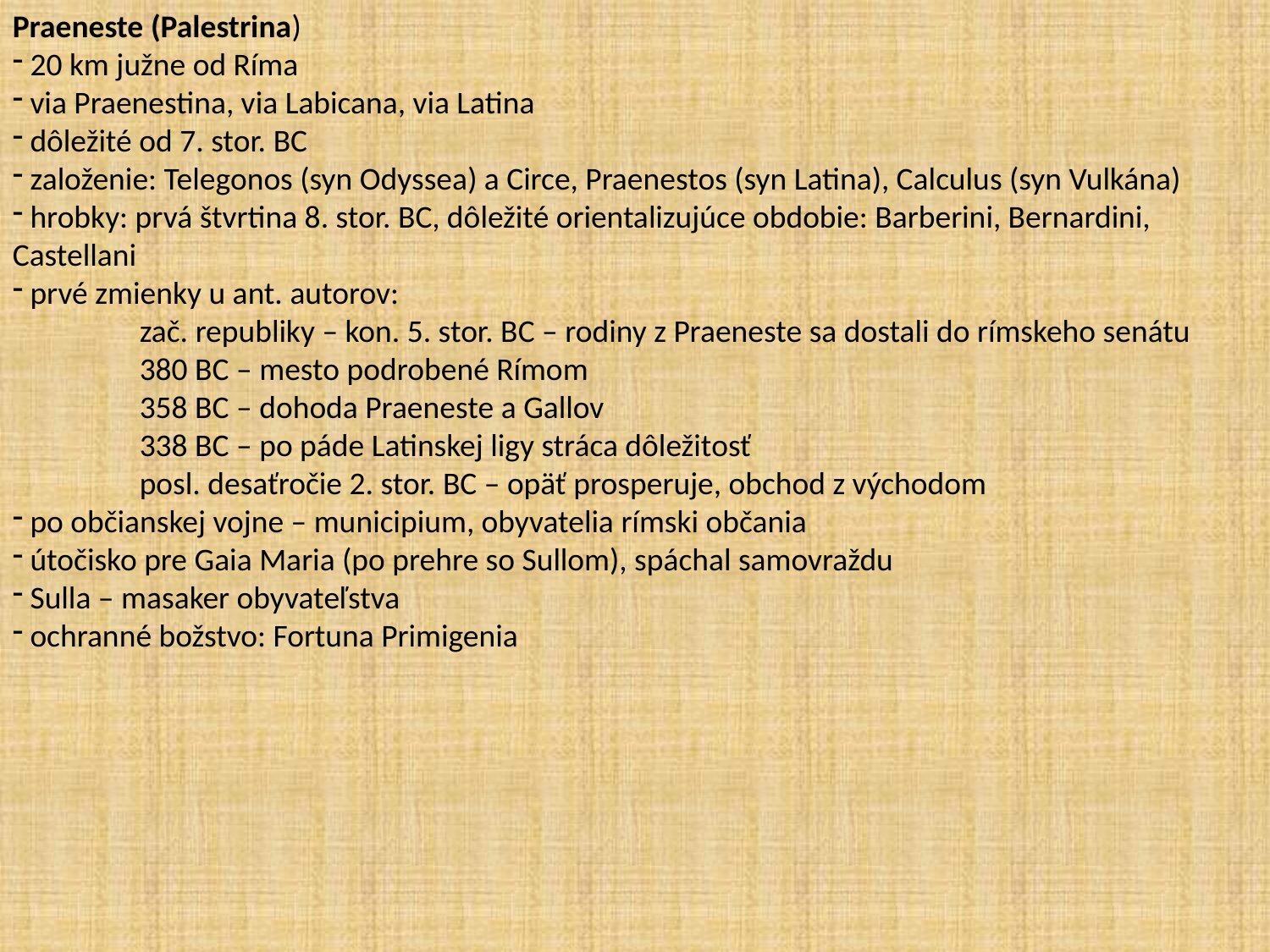

Praeneste (Palestrina)
 20 km južne od Ríma
 via Praenestina, via Labicana, via Latina
 dôležité od 7. stor. BC
 založenie: Telegonos (syn Odyssea) a Circe, Praenestos (syn Latina), Calculus (syn Vulkána)
 hrobky: prvá štvrtina 8. stor. BC, dôležité orientalizujúce obdobie: Barberini, Bernardini, Castellani
 prvé zmienky u ant. autorov:
	zač. republiky – kon. 5. stor. BC – rodiny z Praeneste sa dostali do rímskeho senátu
	380 BC – mesto podrobené Rímom
	358 BC – dohoda Praeneste a Gallov
	338 BC – po páde Latinskej ligy stráca dôležitosť
	posl. desaťročie 2. stor. BC – opäť prosperuje, obchod z východom
 po občianskej vojne – municipium, obyvatelia rímski občania
 útočisko pre Gaia Maria (po prehre so Sullom), spáchal samovraždu
 Sulla – masaker obyvateľstva
 ochranné božstvo: Fortuna Primigenia